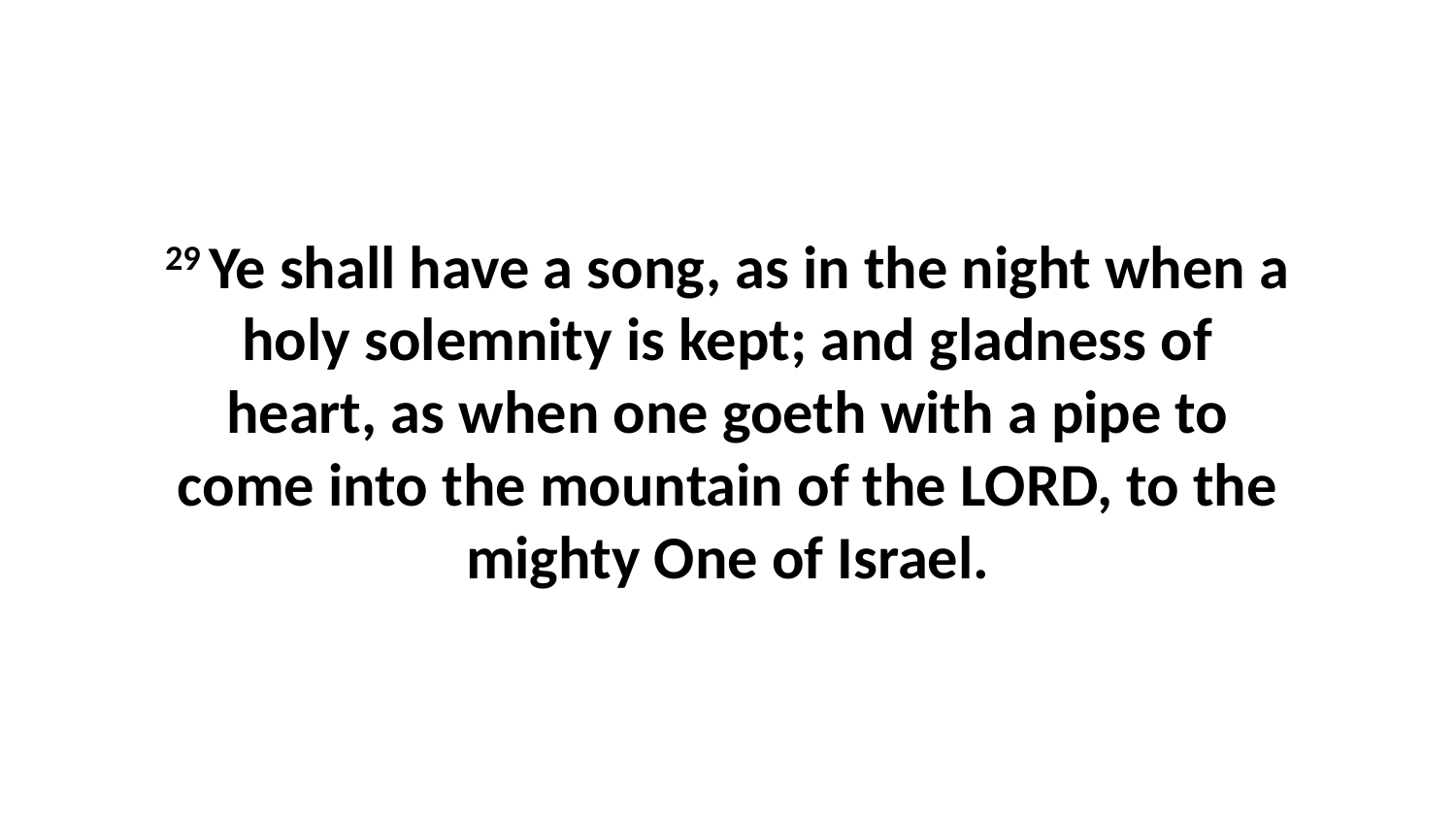

29 Ye shall have a song, as in the night when a holy solemnity is kept; and gladness of heart, as when one goeth with a pipe to come into the mountain of the LORD, to the mighty One of Israel.